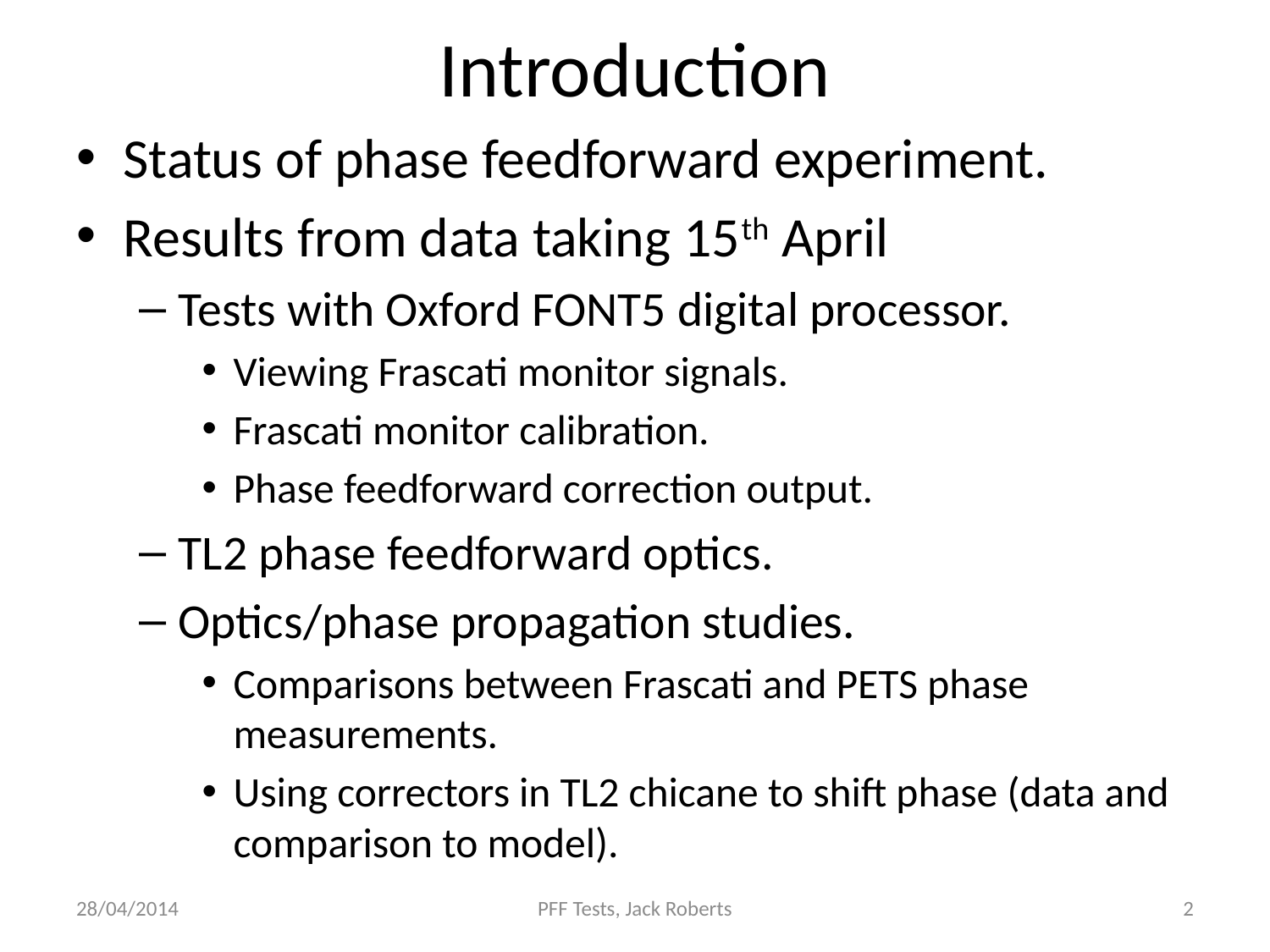

# Introduction
Status of phase feedforward experiment.
Results from data taking 15th April
Tests with Oxford FONT5 digital processor.
Viewing Frascati monitor signals.
Frascati monitor calibration.
Phase feedforward correction output.
TL2 phase feedforward optics.
Optics/phase propagation studies.
Comparisons between Frascati and PETS phase measurements.
Using correctors in TL2 chicane to shift phase (data and comparison to model).
28/04/2014
PFF Tests, Jack Roberts
2